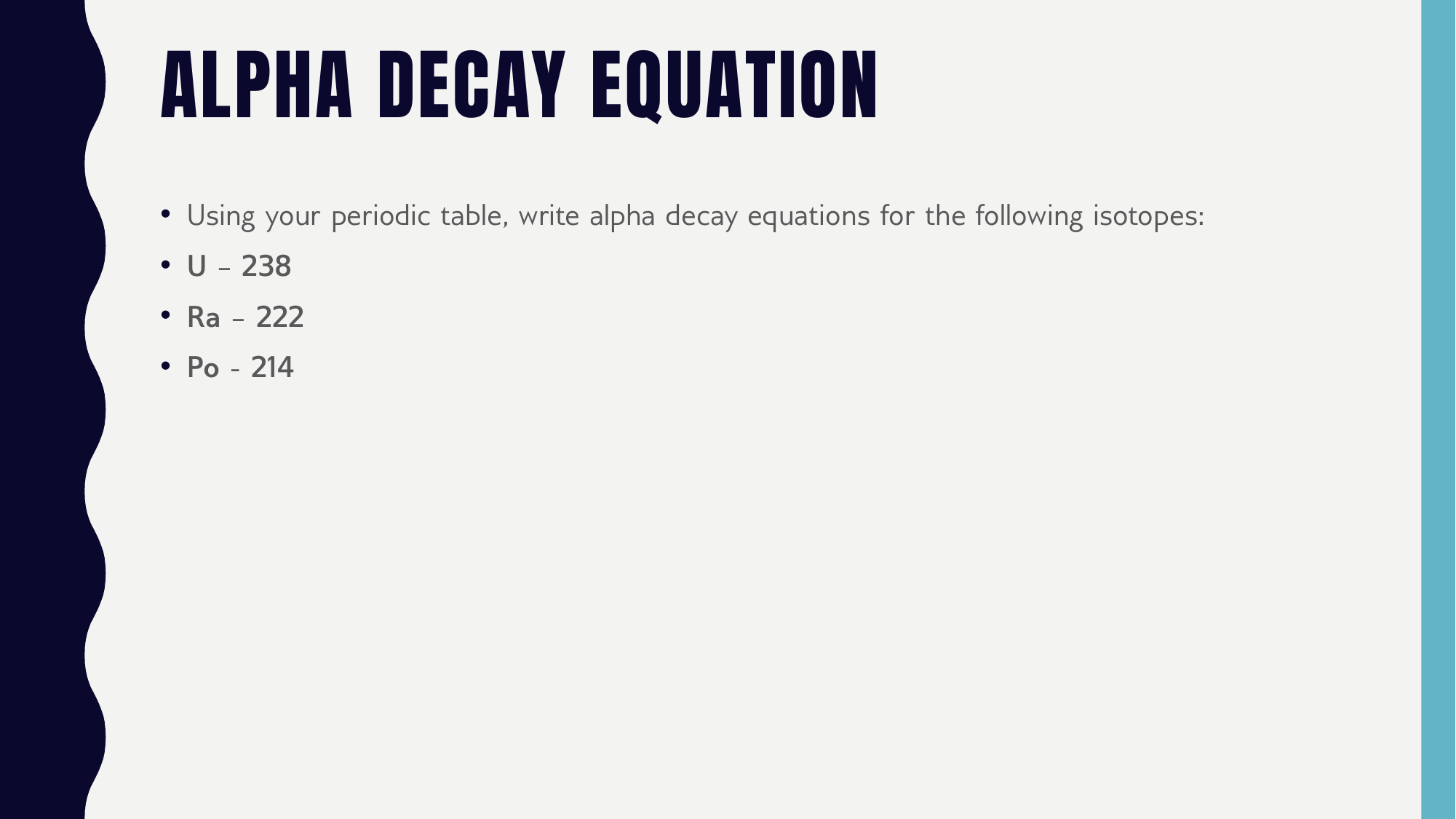

# Alpha decay equation
Using your periodic table, write alpha decay equations for the following isotopes:
U – 238
Ra – 222
Po - 214